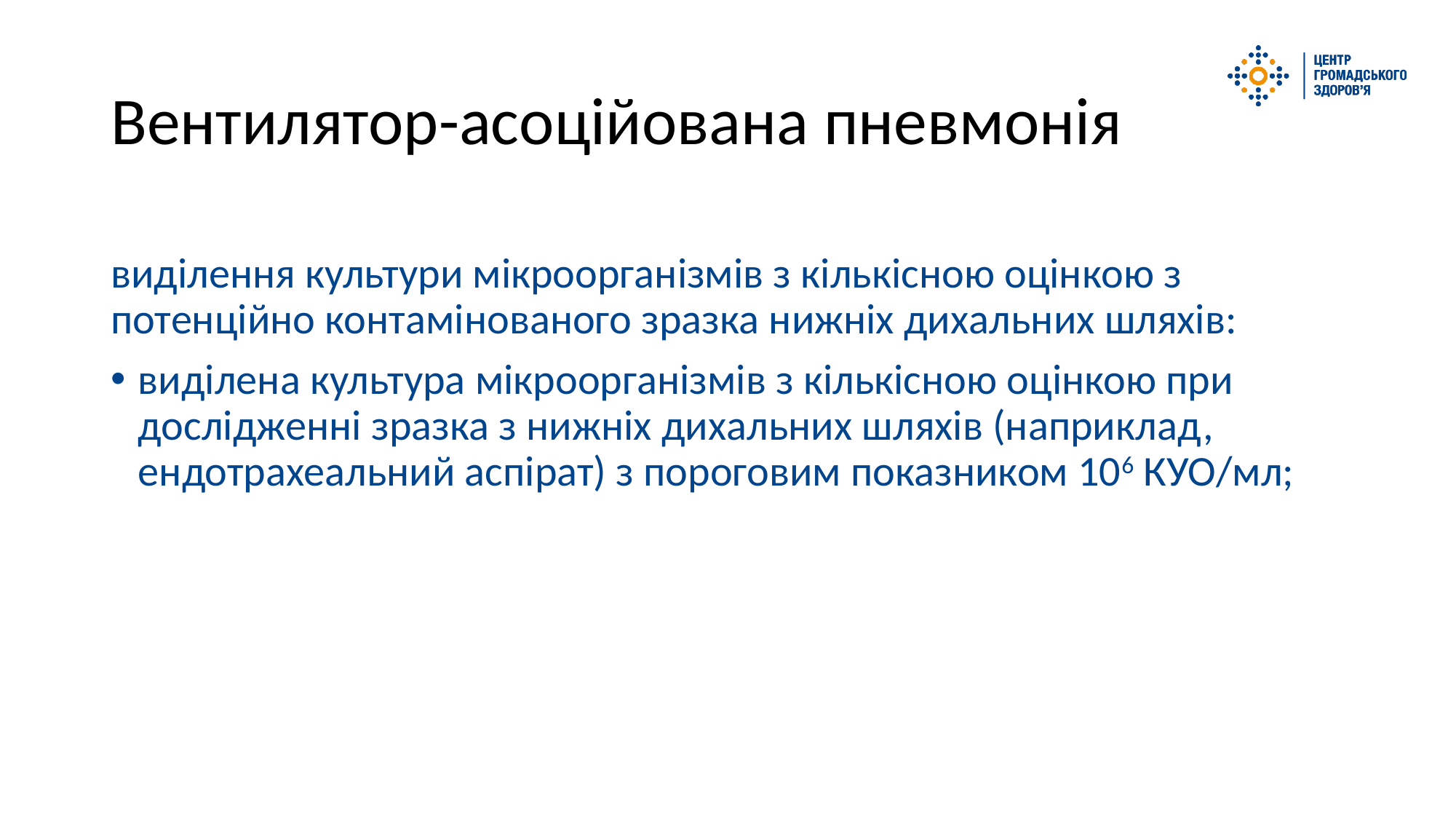

# Вентилятор-асоційована пневмонія
виділення культури мікроорганізмів з кількісною оцінкою з потенційно контамінованого зразка нижніх дихальних шляхів:
виділена культура мікроорганізмів з кількісною оцінкою при дослідженні зразка з нижніх дихальних шляхів (наприклад, ендотрахеальний аспірат) з пороговим показником 106 КУО/мл;